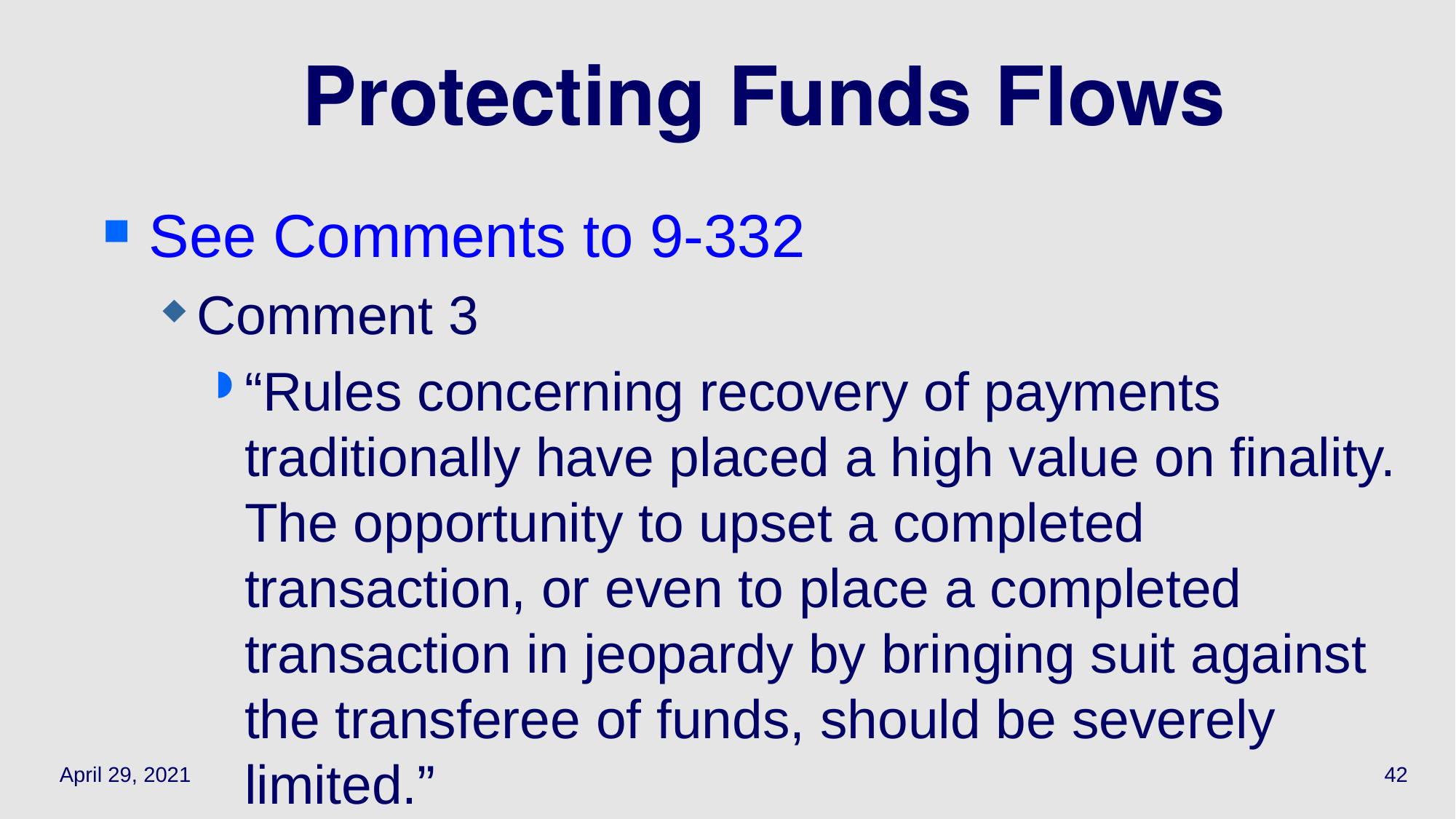

# Protecting Funds Flows
See Comments to 9-332
Comment 3
“Rules concerning recovery of payments traditionally have placed a high value on finality. The opportunity to upset a completed transaction, or even to place a completed transaction in jeopardy by bringing suit against the transferee of funds, should be severely limited.”
April 29, 2021
42